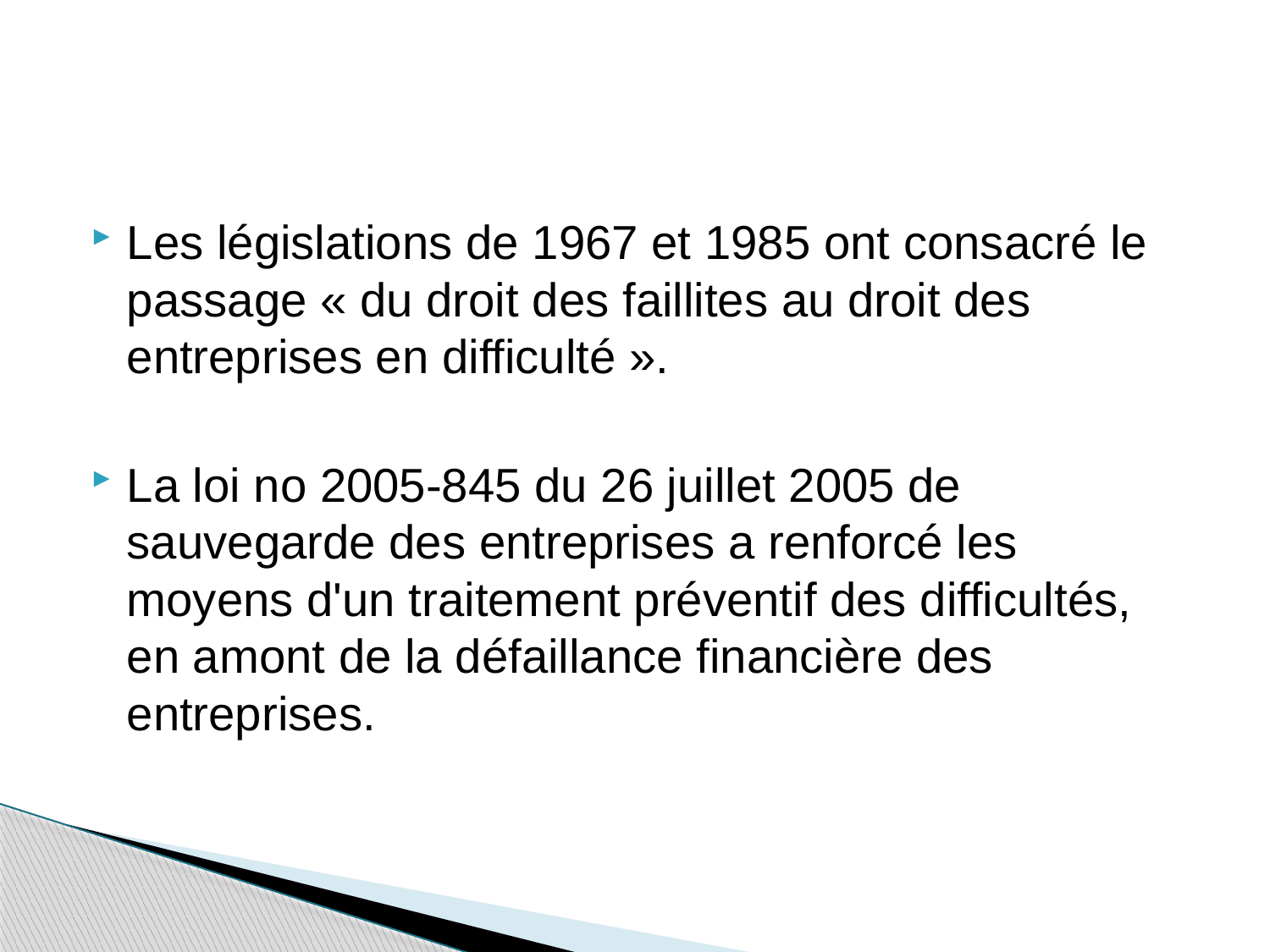

#
Les législations de 1967 et 1985 ont consacré le passage « du droit des faillites au droit des entreprises en difficulté ».

La loi no 2005-845 du 26 juillet 2005 de sauvegarde des entreprises a renforcé les moyens d'un traitement préventif des difficultés, en amont de la défaillance financière des entreprises.